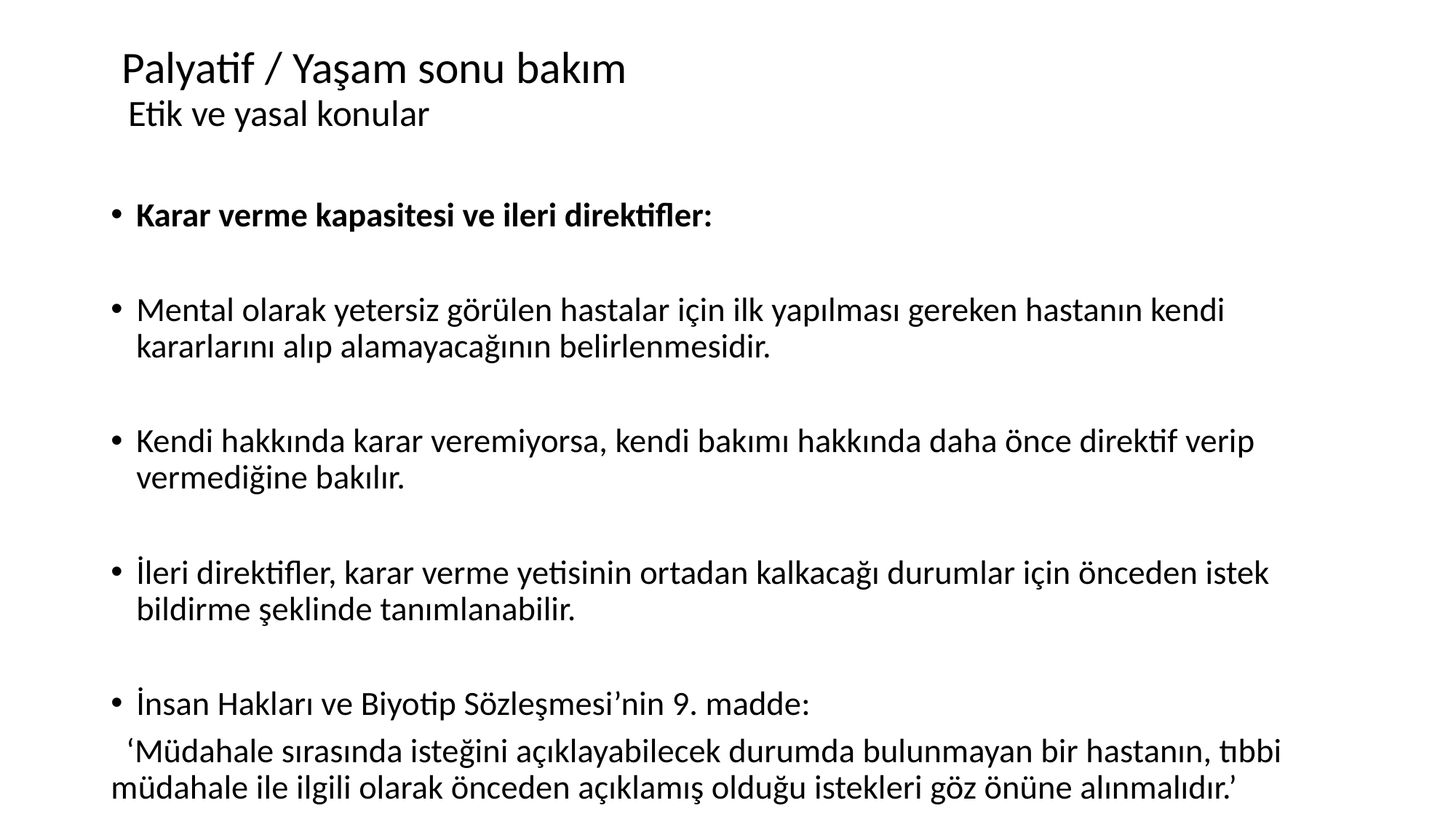

# Palyatif / Yaşam sonu bakım Etik ve yasal konular

Karar verme kapasitesi ve ileri direktifler:

Mental olarak yetersiz görülen hastalar için ilk yapılması gereken hastanın kendi kararlarını alıp alamayacağının belirlenmesidir.

Kendi hakkında karar veremiyorsa, kendi bakımı hakkında daha önce direktif verip vermediğine bakılır.

İleri direktifler, karar verme yetisinin ortadan kalkacağı durumlar için önceden istek bildirme şeklinde tanımlanabilir.

İnsan Hakları ve Biyotip Sözleşmesi’nin 9. madde:
  ‘Müdahale sırasında isteğini açıklayabilecek durumda bulunmayan bir hastanın, tıbbi müdahale ile ilgili olarak önceden açıklamış olduğu istekleri göz önüne alınmalıdır.’